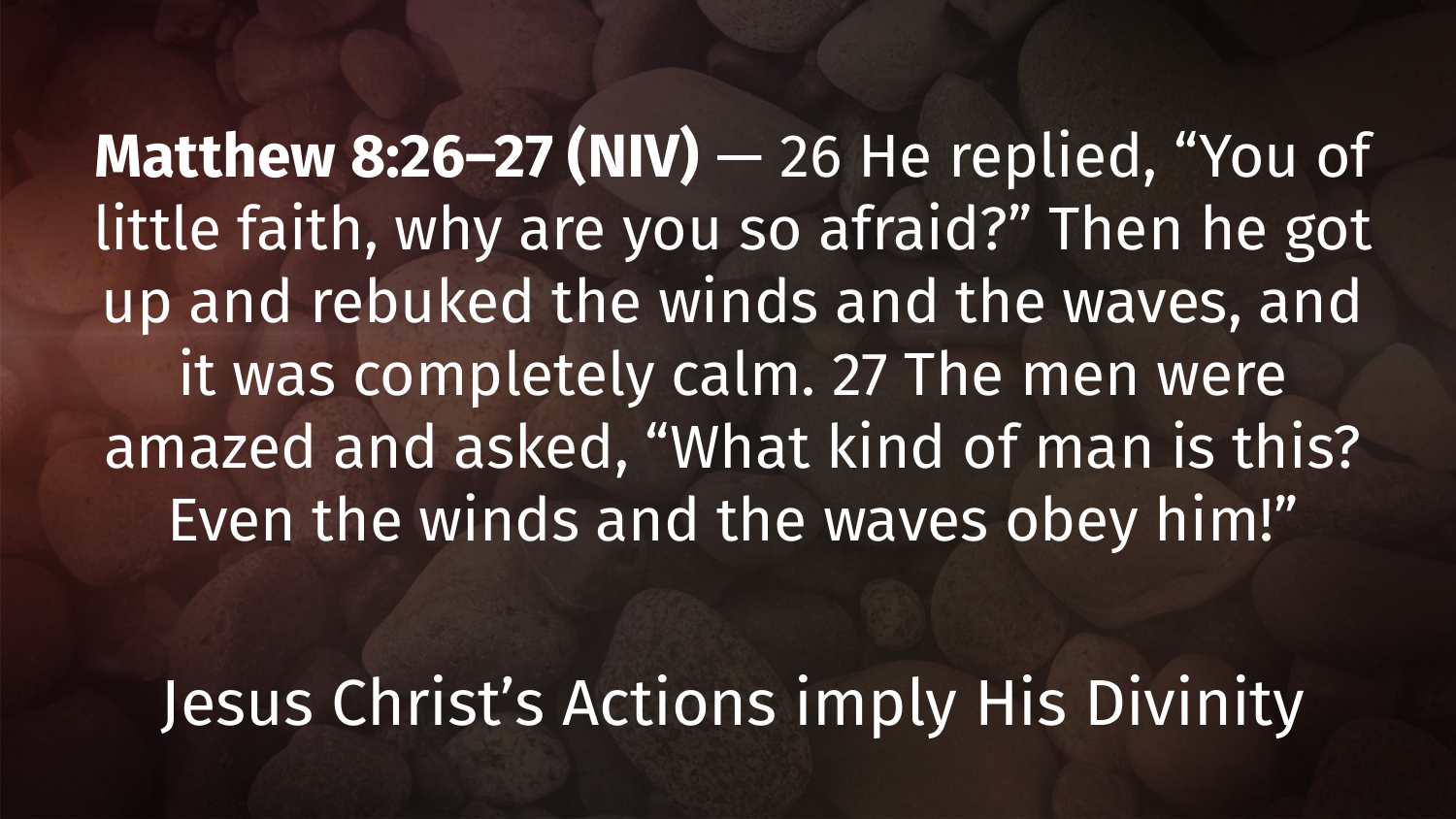

Matthew 8:26–27 (NIV) — 26 He replied, “You of little faith, why are you so afraid?” Then he got up and rebuked the winds and the waves, and it was completely calm. 27 The men were amazed and asked, “What kind of man is this? Even the winds and the waves obey him!”
Jesus Christ’s Actions imply His Divinity